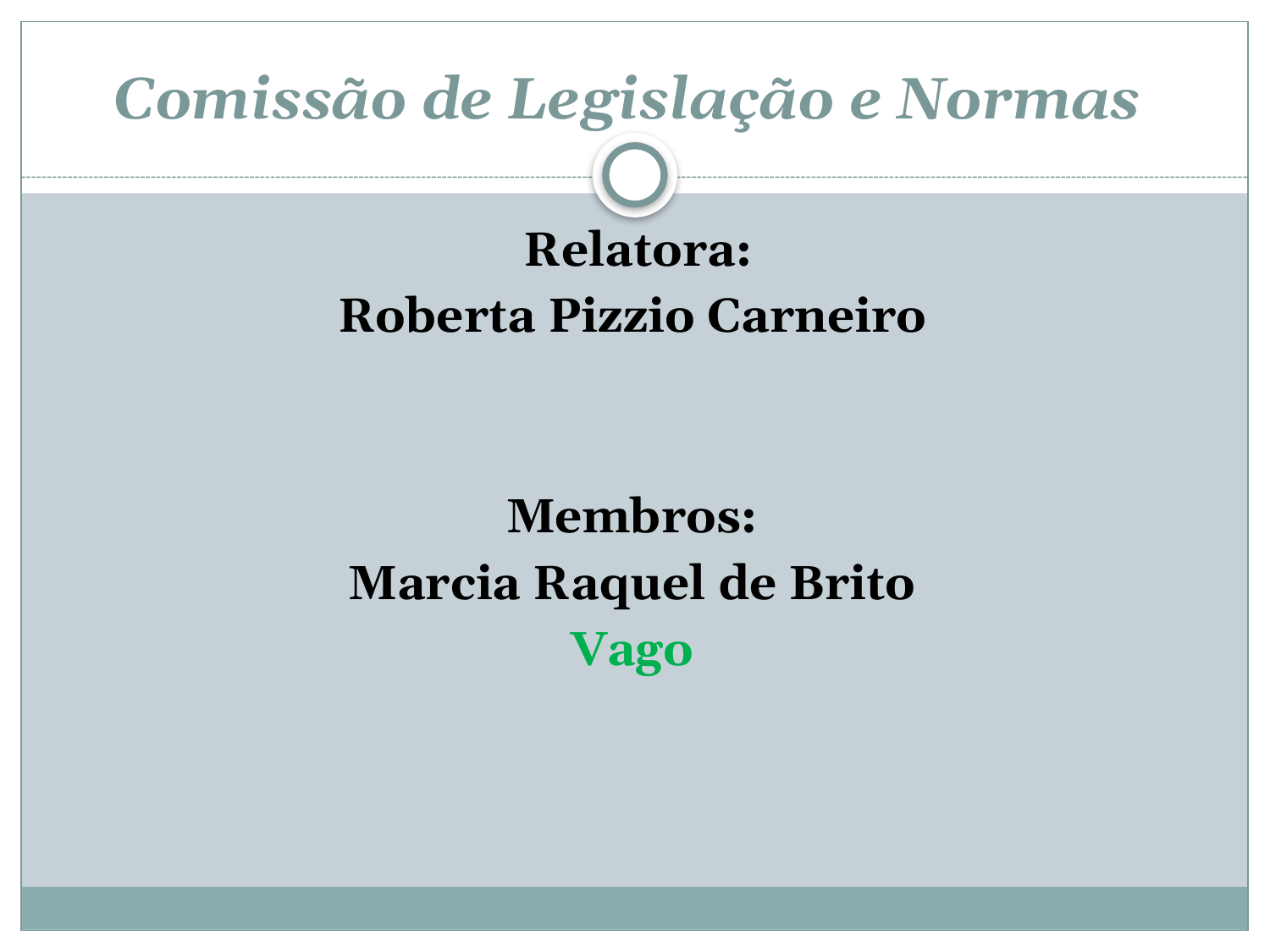

# Comissão de Legislação e Normas
 Relatora:
Roberta Pizzio Carneiro

Membros:
Marcia Raquel de Brito
Vago